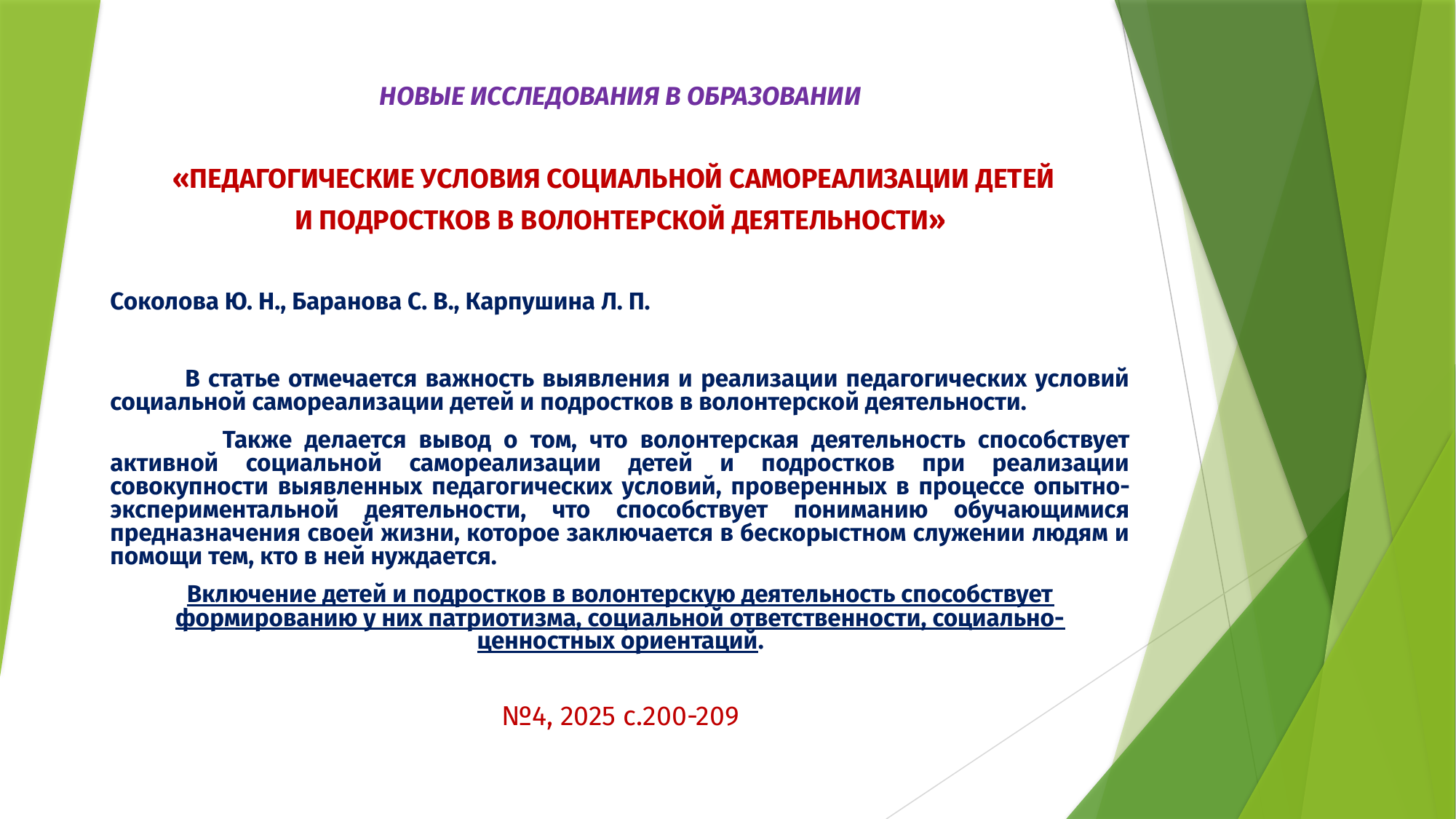

НОВЫЕ ИССЛЕДОВАНИЯ В ОБРАЗОВАНИИ

«ПЕДАГОГИЧЕСКИЕ УСЛОВИЯ СОЦИАЛЬНОЙ САМОРЕАЛИЗАЦИИ ДЕТЕЙ
И ПОДРОСТКОВ В ВОЛОНТЕРСКОЙ ДЕЯТЕЛЬНОСТИ»

Соколова Ю. Н., Баранова С. В., Карпушина Л. П.

         В статье отмечается важность выявления и реализации педагогических условий социальной самореализации детей и подростков в волонтерской деятельности.
         Также делается вывод о том, что волонтерская деятельность способствует активной социальной самореализации детей и подростков при реализации совокупности выявленных педагогических условий, проверенных в процессе опытно-экспериментальной деятельности, что способствует пониманию обучающимися предназначения своей жизни, которое заключается в бескорыстном служении людям и помощи тем, кто в ней нуждается.
Включение детей и подростков в волонтерскую деятельность способствует формированию у них патриотизма, социальной ответственности, социально-ценностных ориентаций.

№4, 2025 с.200-209